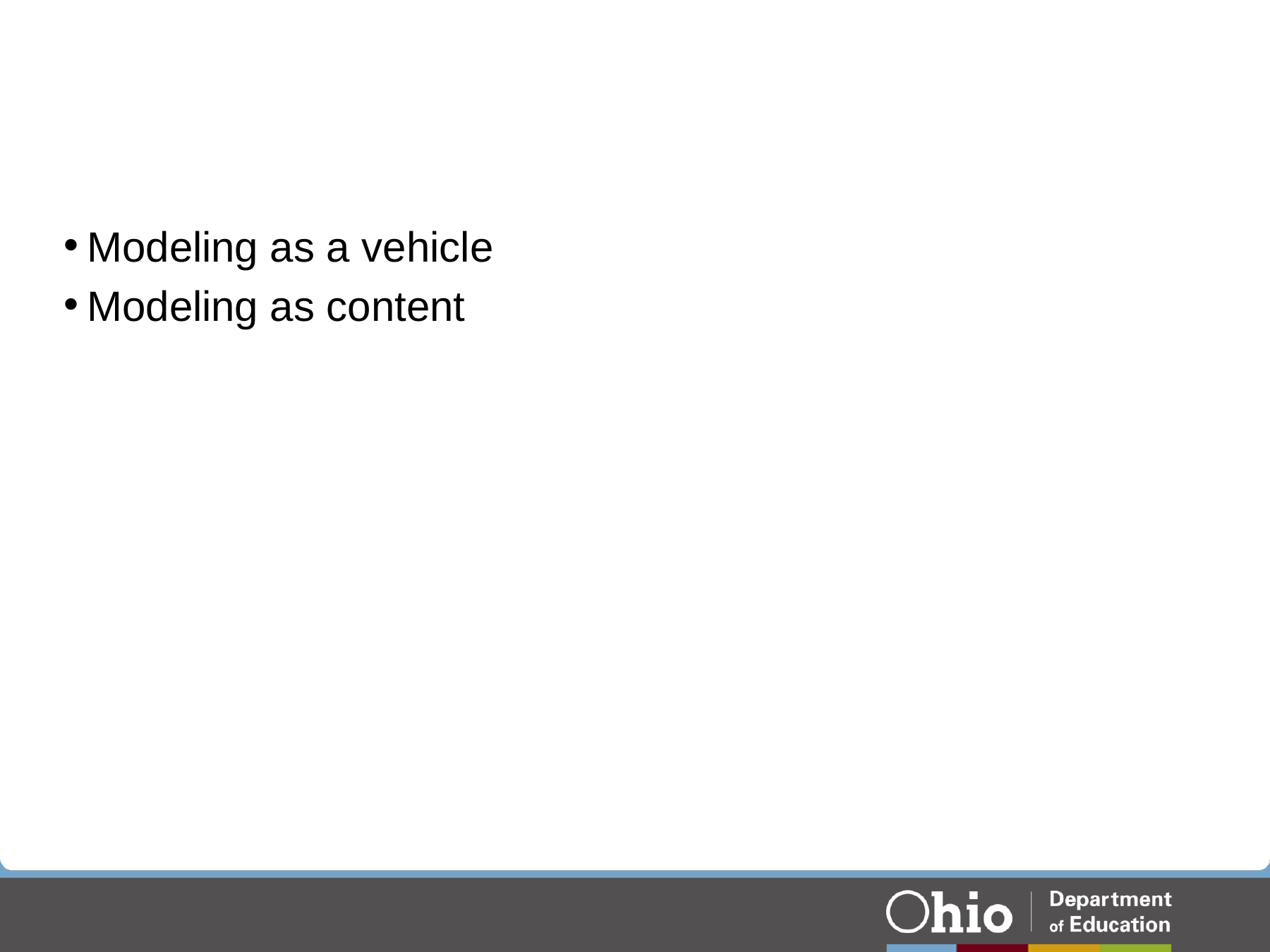

#
Modeling as a vehicle
Modeling as content